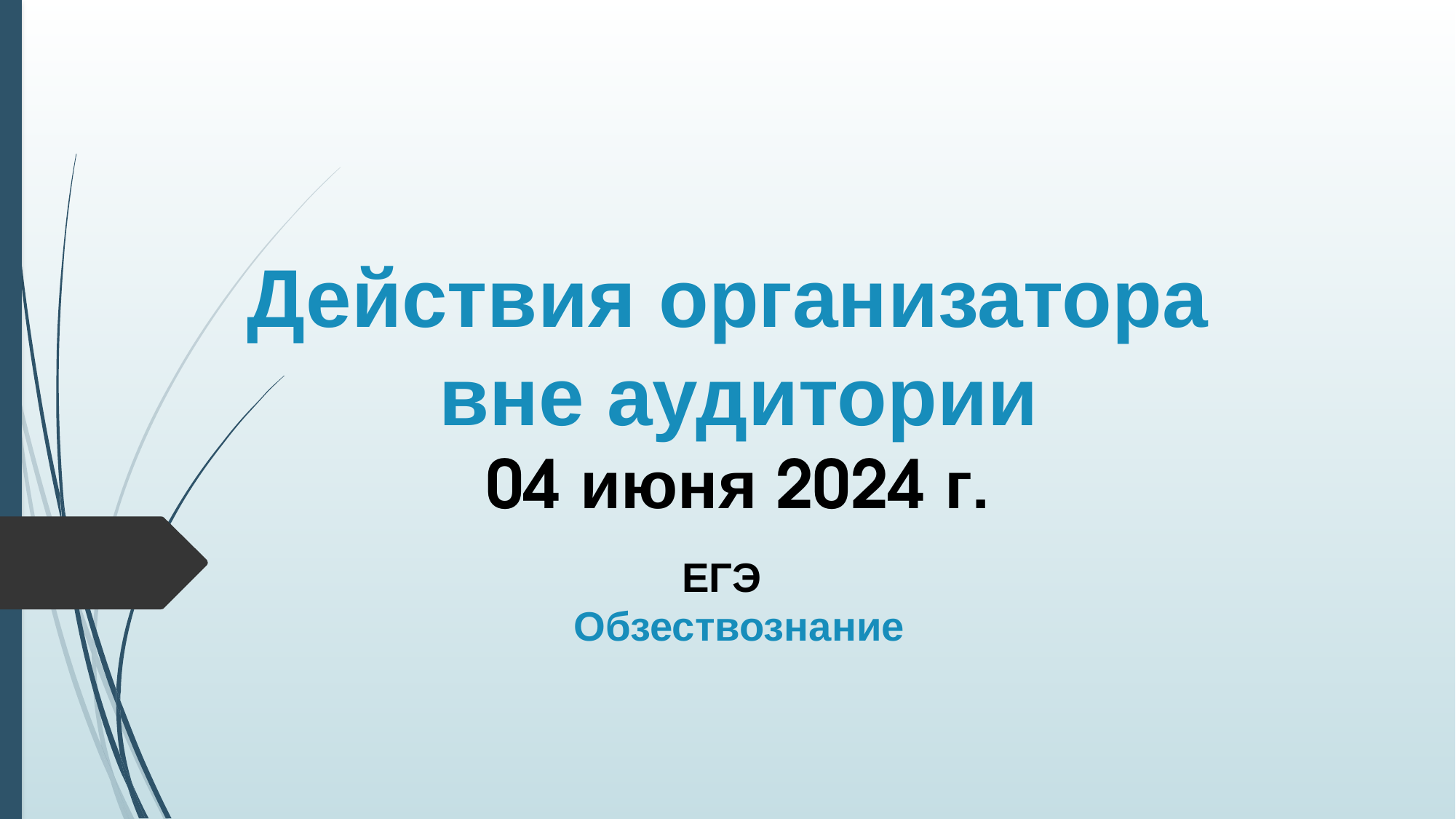

# Действия организатора вне аудитории 04 июня 2024 г. ЕГЭ Обзествознание